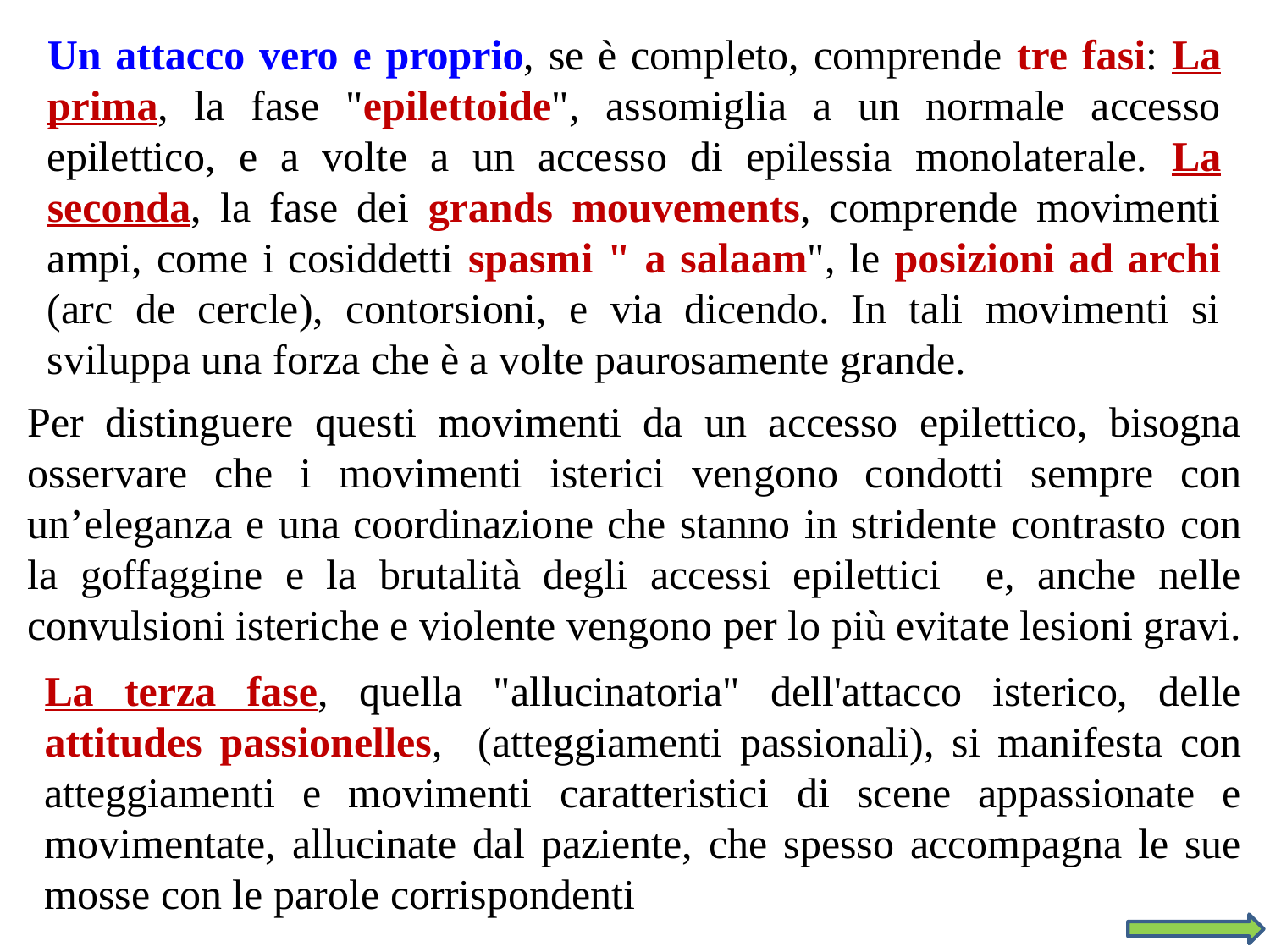

Un attacco vero e proprio, se è completo, comprende tre fasi: La prima, la fase "epilettoide", assomiglia a un normale accesso epilettico, e a volte a un accesso di epilessia monolaterale. La seconda, la fase dei grands mouvements, comprende movimenti ampi, come i cosiddetti spasmi " a salaam", le posizioni ad archi (arc de cercle), contorsioni, e via dicendo. In tali movimenti si sviluppa una forza che è a volte paurosamente grande.
Per distinguere questi movimenti da un accesso epilettico, bisogna osservare che i movimenti isterici vengono condotti sempre con un’eleganza e una coordinazione che stanno in stridente contrasto con la goffaggine e la brutalità degli accessi epilettici  e, anche nelle convulsioni isteriche e violente vengono per lo più evitate lesioni gravi.
La terza fase, quella "allucinatoria" dell'attacco isterico, delle attitudes passionelles,  (atteggiamenti passionali), si manifesta con atteggiamenti e movimenti caratteristici di scene appassionate e movimentate, allucinate dal paziente, che spesso accompagna le sue mosse con le parole corrispondenti